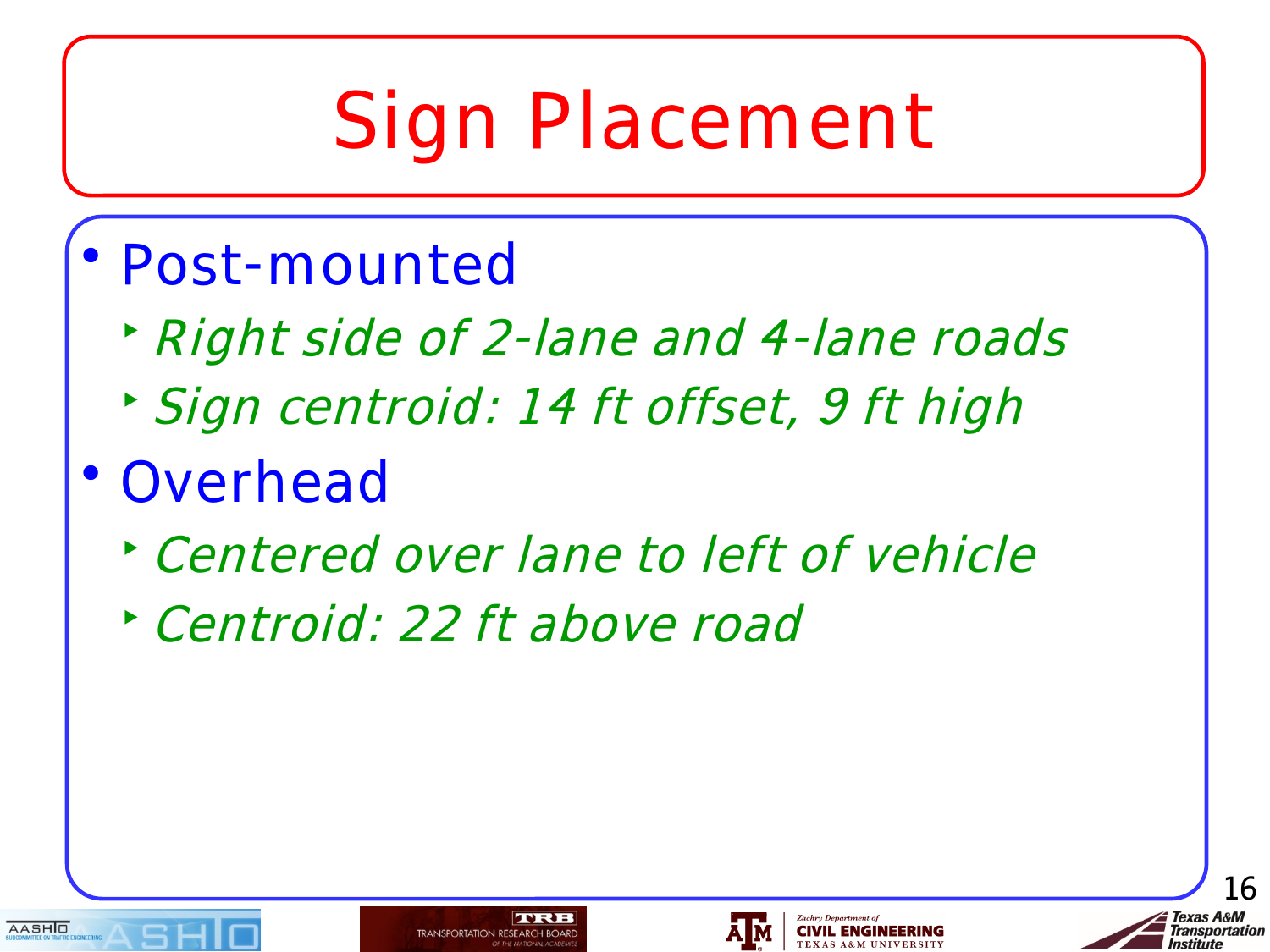

# Sign Placement
Post-mounted
Right side of 2-lane and 4-lane roads
Sign centroid: 14 ft offset, 9 ft high
Overhead
Centered over lane to left of vehicle
Centroid: 22 ft above road
16